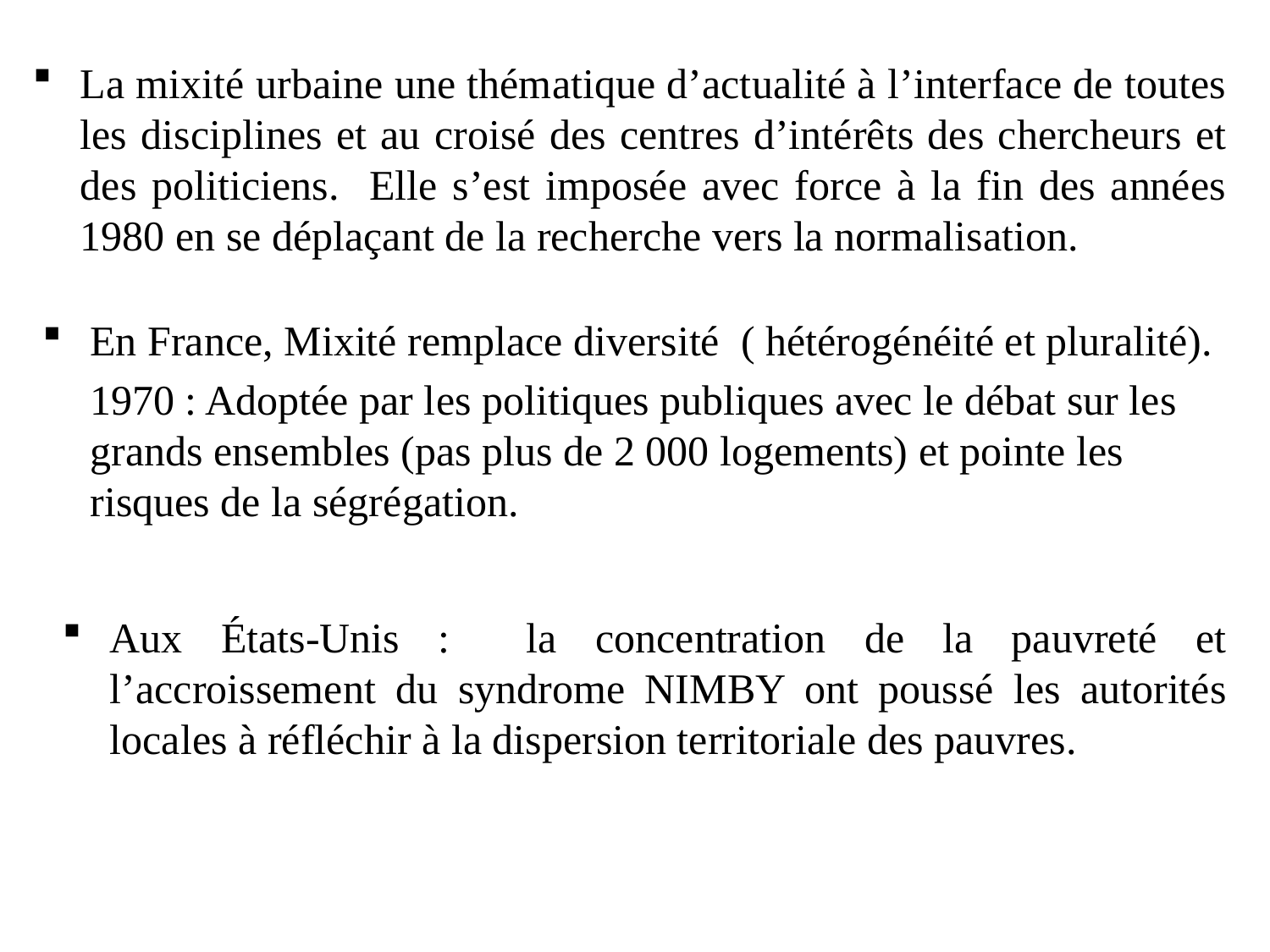

La mixité urbaine une thématique d’actualité à l’interface de toutes les disciplines et au croisé des centres d’intérêts des chercheurs et des politiciens.  Elle s’est imposée avec force à la fin des années 1980 en se déplaçant de la recherche vers la normalisation.

En France, Mixité remplace diversité  ( hétérogénéité et pluralité).
	1970 : Adoptée par les politiques publiques avec le débat sur les grands ensembles (pas plus de 2 000 logements) et pointe les risques de la ségrégation.

Aux États-Unis :  la concentration de la pauvreté et l’accroissement du syndrome NIMBY ont poussé les autorités locales à réfléchir à la dispersion territoriale des pauvres.